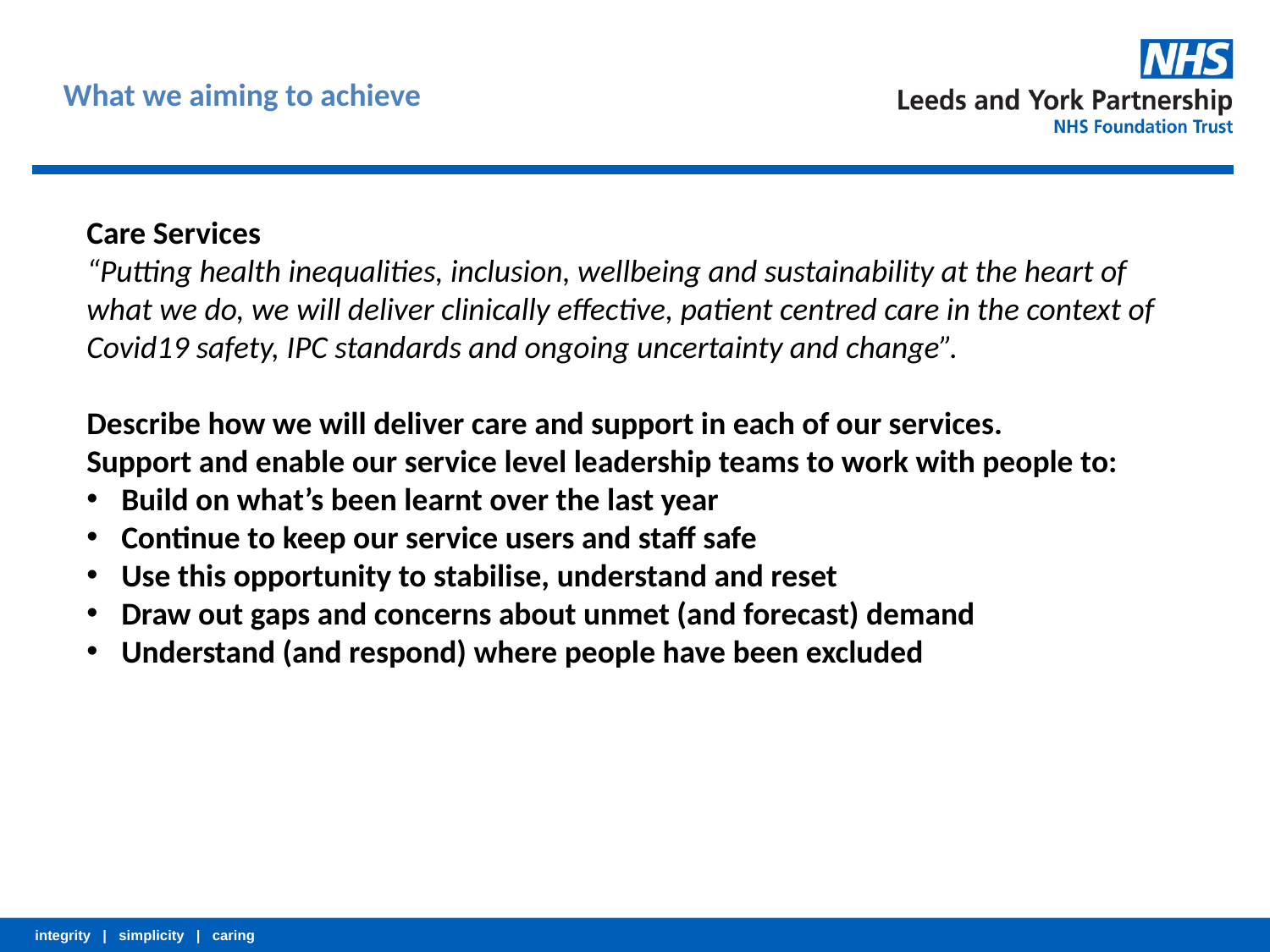

What we aiming to achieve
Care Services
“Putting health inequalities, inclusion, wellbeing and sustainability at the heart of what we do, we will deliver clinically effective, patient centred care in the context of Covid19 safety, IPC standards and ongoing uncertainty and change”.

Describe how we will deliver care and support in each of our services.
Support and enable our service level leadership teams to work with people to:
Build on what’s been learnt over the last year
Continue to keep our service users and staff safe
Use this opportunity to stabilise, understand and reset
Draw out gaps and concerns about unmet (and forecast) demand
Understand (and respond) where people have been excluded